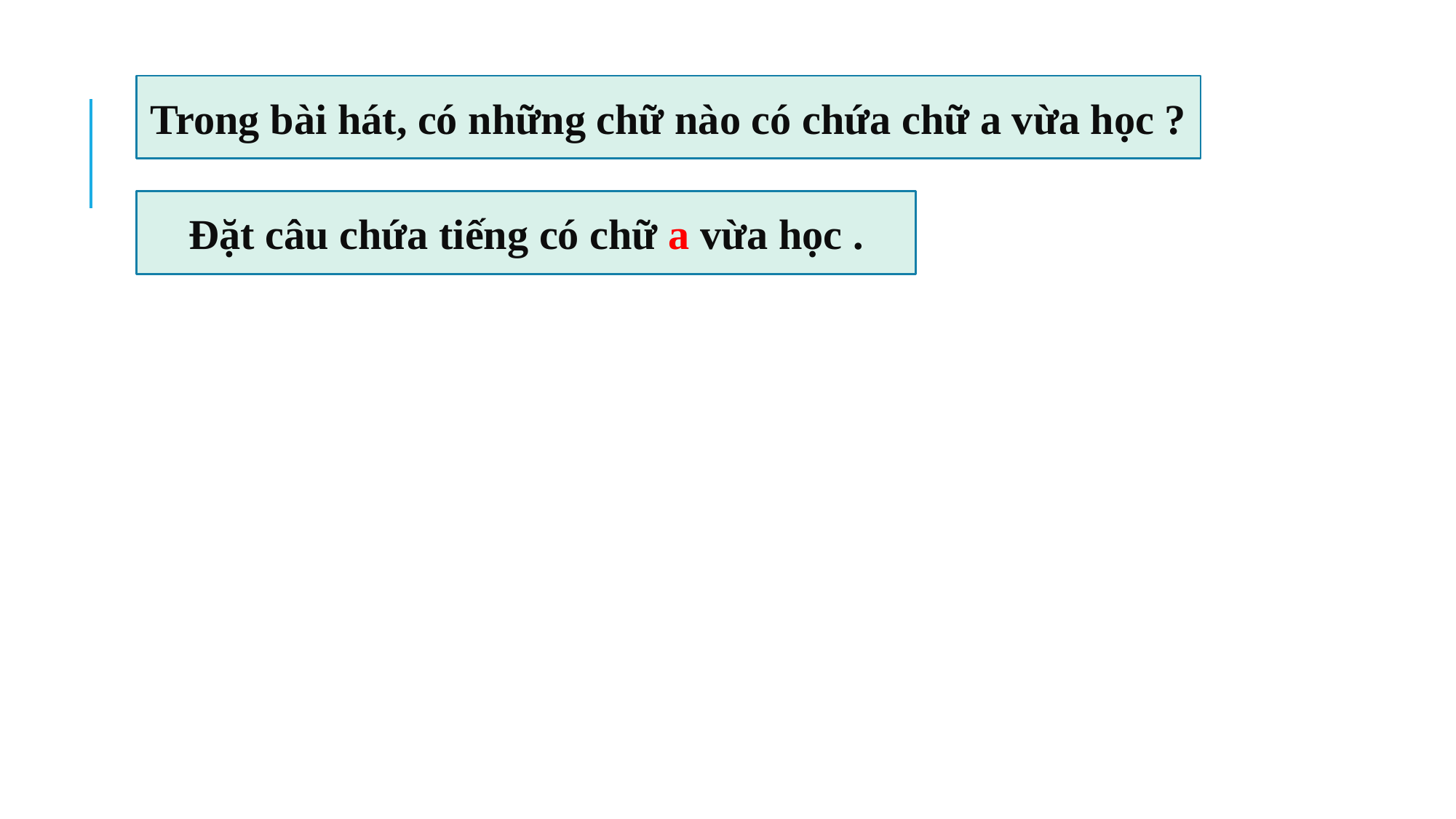

Trong bài hát, có những chữ nào có chứa chữ a vừa học ?
Đặt câu chứa tiếng có chữ a vừa học .